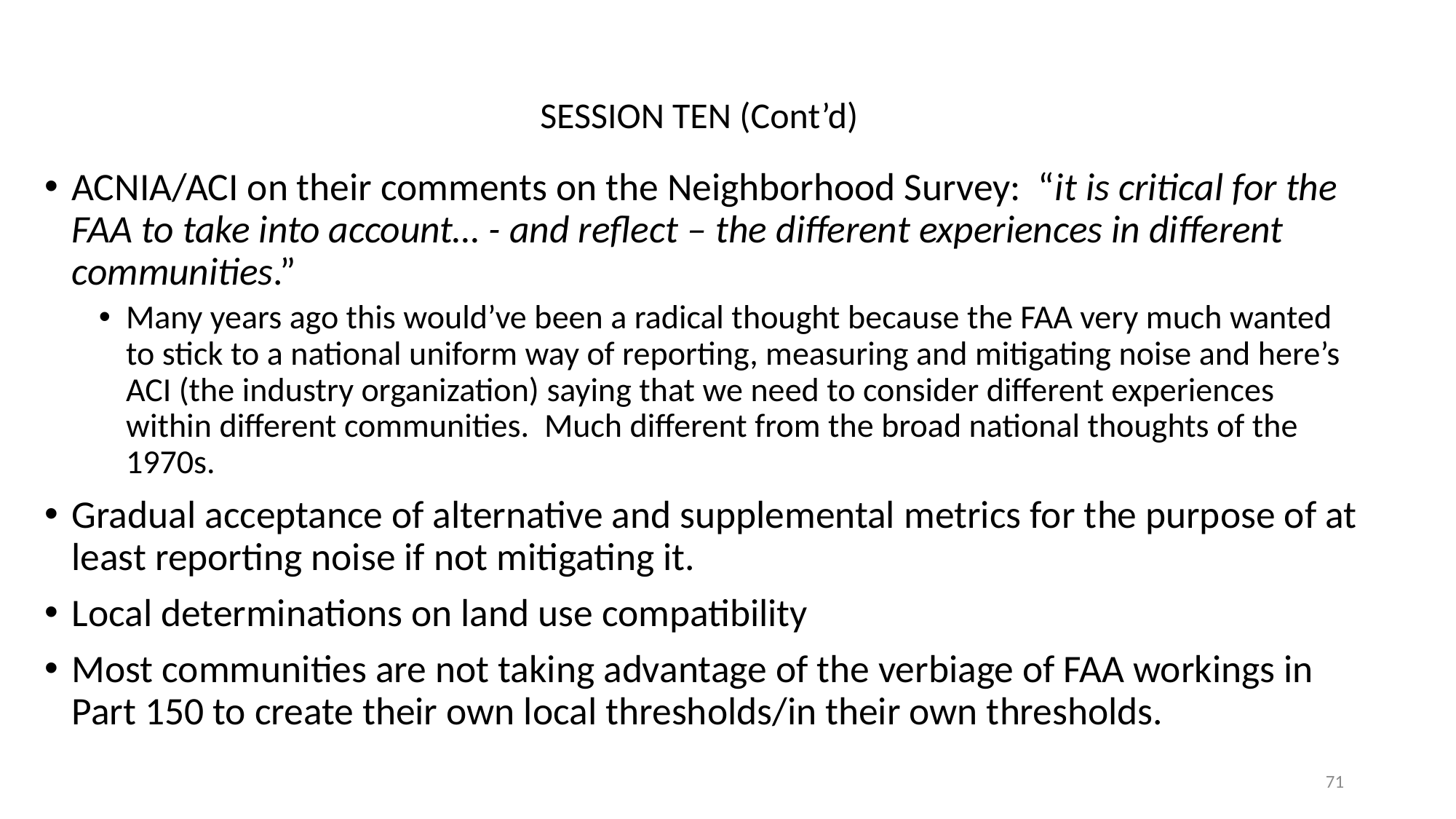

SESSION TEN (Cont’d)
ACNIA/ACI on their comments on the Neighborhood Survey:  “it is critical for the FAA to take into account… - and reflect – the different experiences in different communities.”
Many years ago this would’ve been a radical thought because the FAA very much wanted to stick to a national uniform way of reporting, measuring and mitigating noise and here’s ACI (the industry organization) saying that we need to consider different experiences within different communities.  Much different from the broad national thoughts of the 1970s.
Gradual acceptance of alternative and supplemental metrics for the purpose of at least reporting noise if not mitigating it.
Local determinations on land use compatibility
Most communities are not taking advantage of the verbiage of FAA workings in Part 150 to create their own local thresholds/in their own thresholds.
71